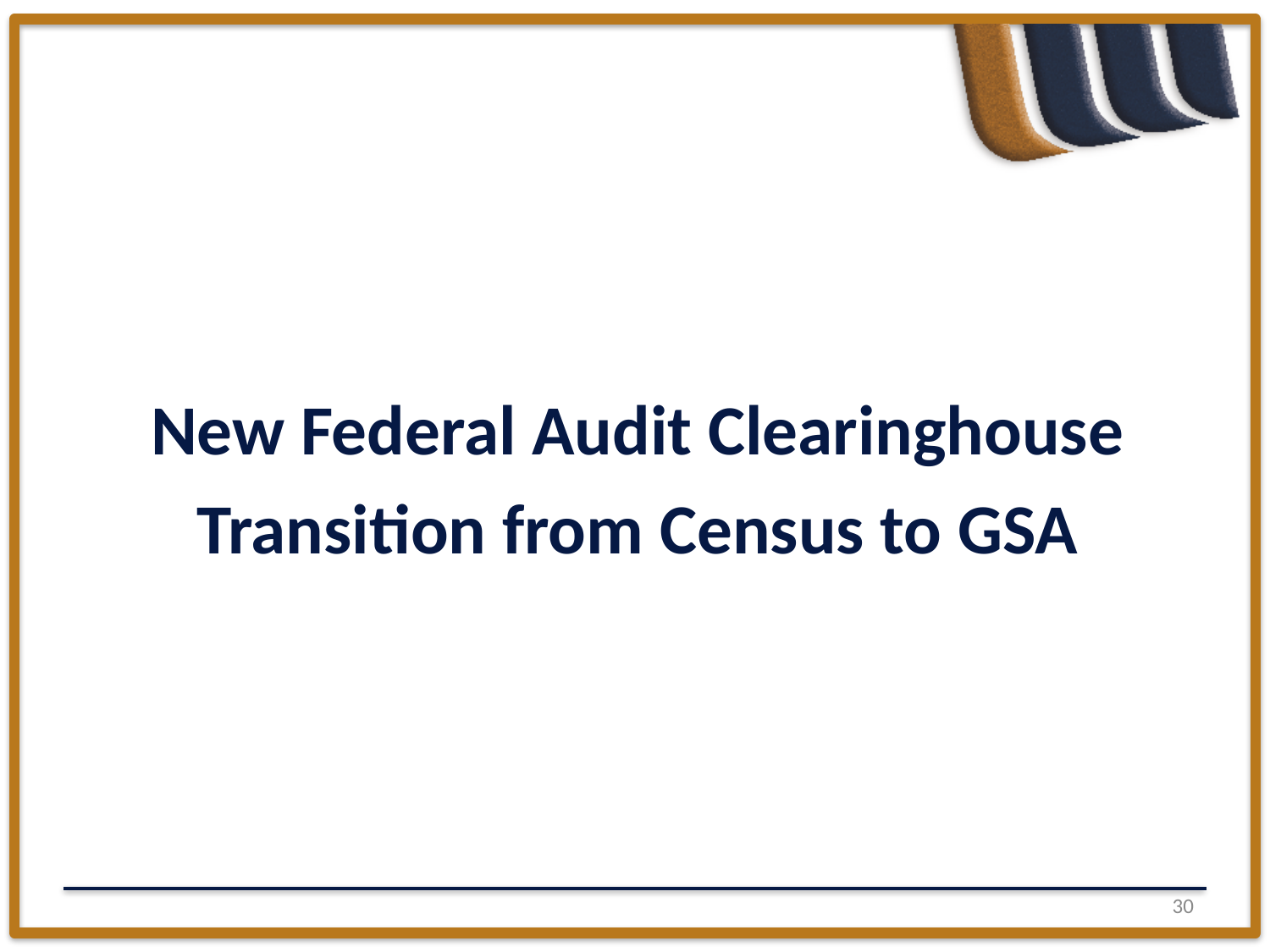

New Federal Audit Clearinghouse
Transition from Census to GSA
30